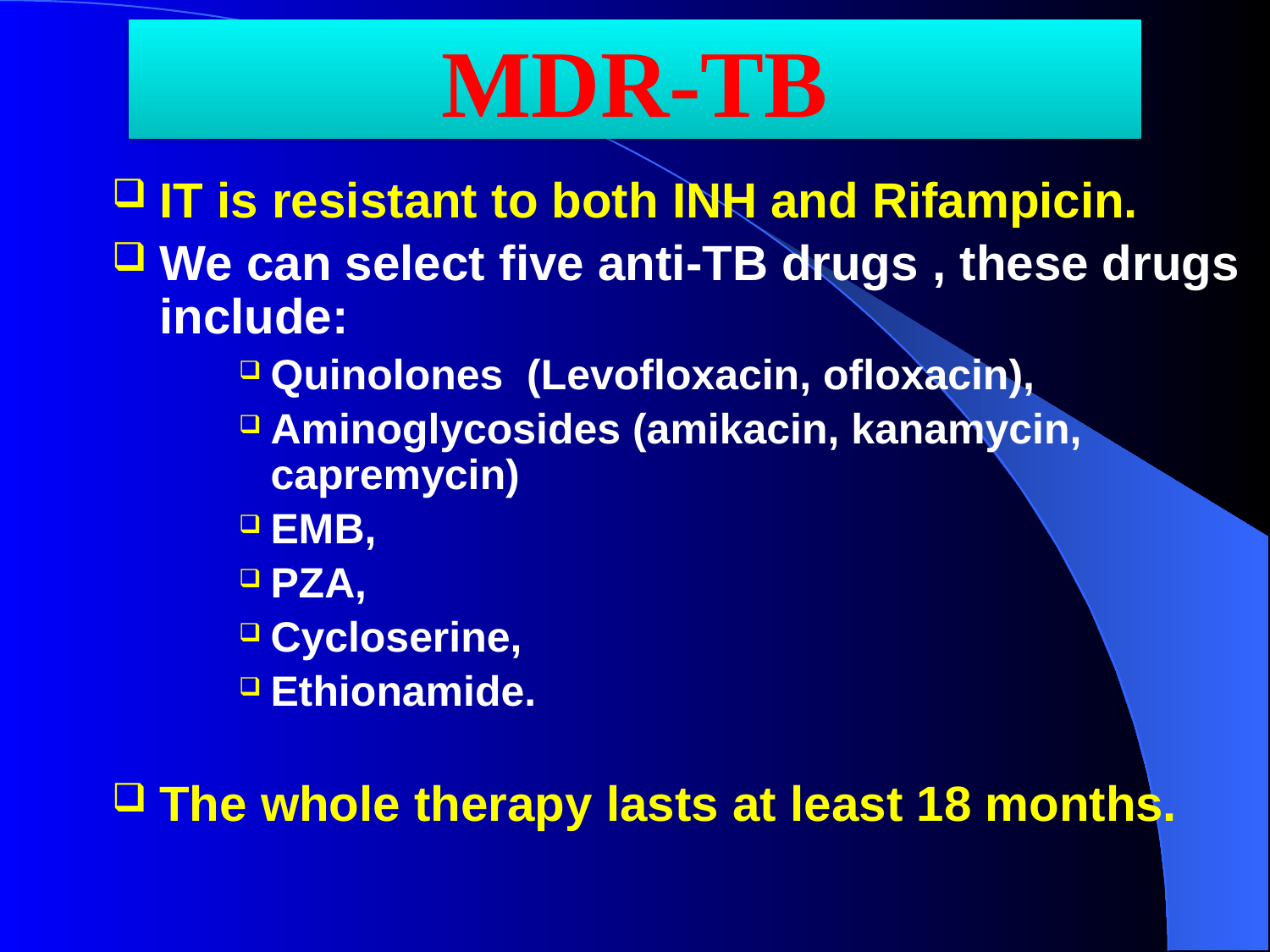

# MDR-TB
IT is resistant to both INH and Rifampicin.
We can select five anti-TB drugs , these drugs include:
Quinolones  (Levofloxacin, ofloxacin),
Aminoglycosides (amikacin, kanamycin, capremycin)
EMB,
PZA,
Cycloserine,
Ethionamide.

The whole therapy lasts at least 18 months.